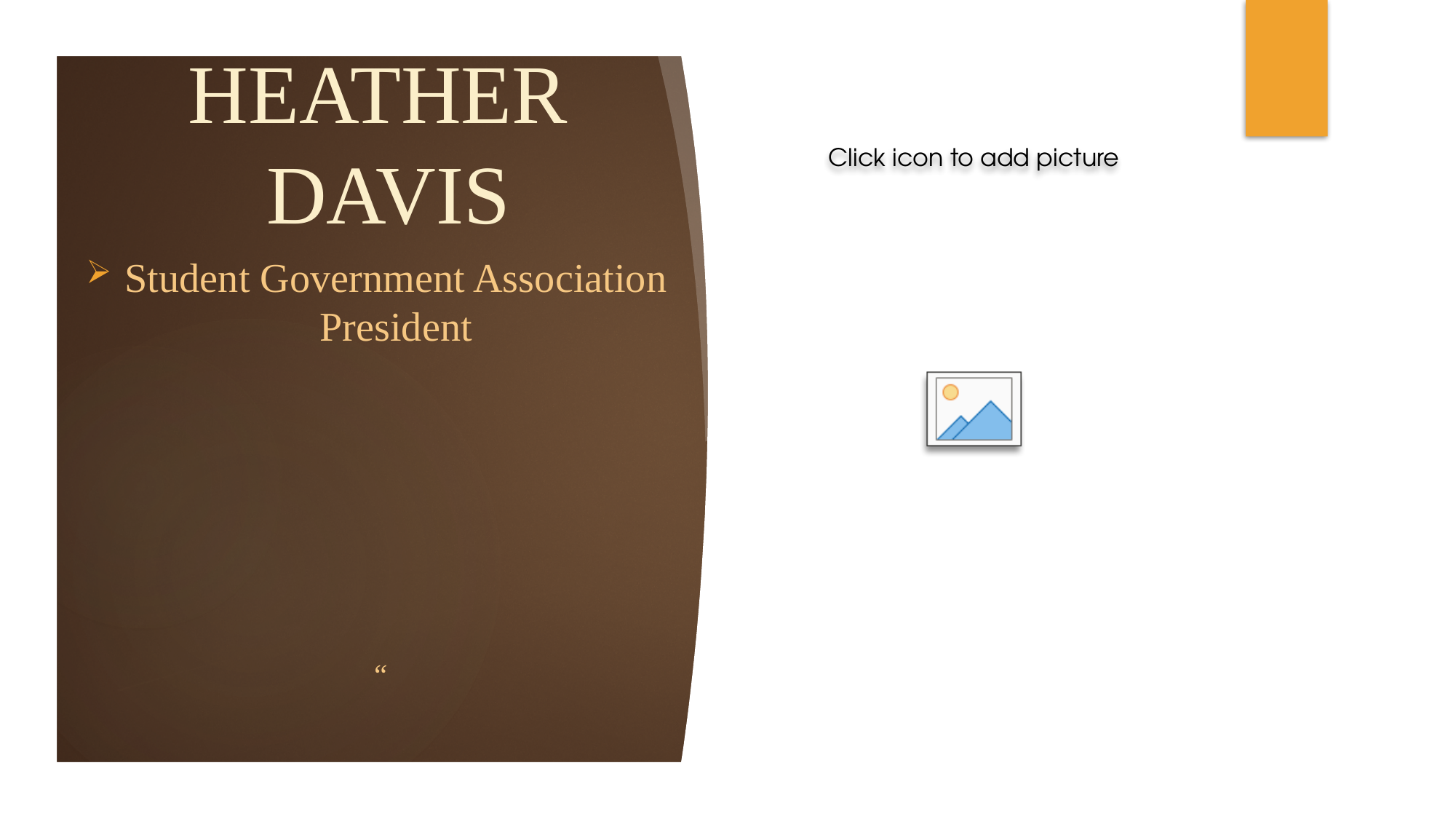

# HEATHER DAVIS

Student Government Association President

“